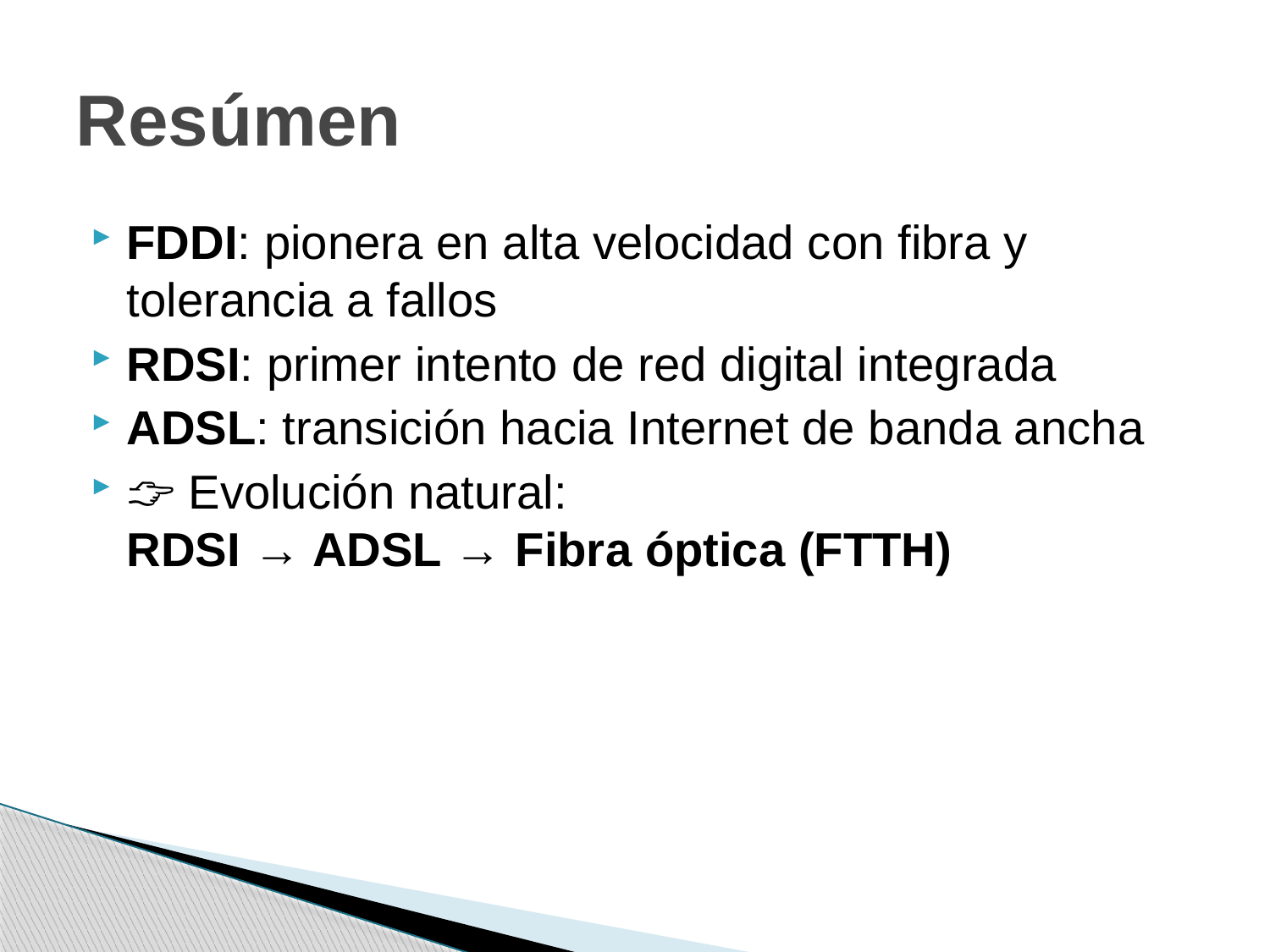

# Resúmen
FDDI: pionera en alta velocidad con fibra y tolerancia a fallos
RDSI: primer intento de red digital integrada
ADSL: transición hacia Internet de banda ancha
👉 Evolución natural:
RDSI → ADSL → Fibra óptica (FTTH)